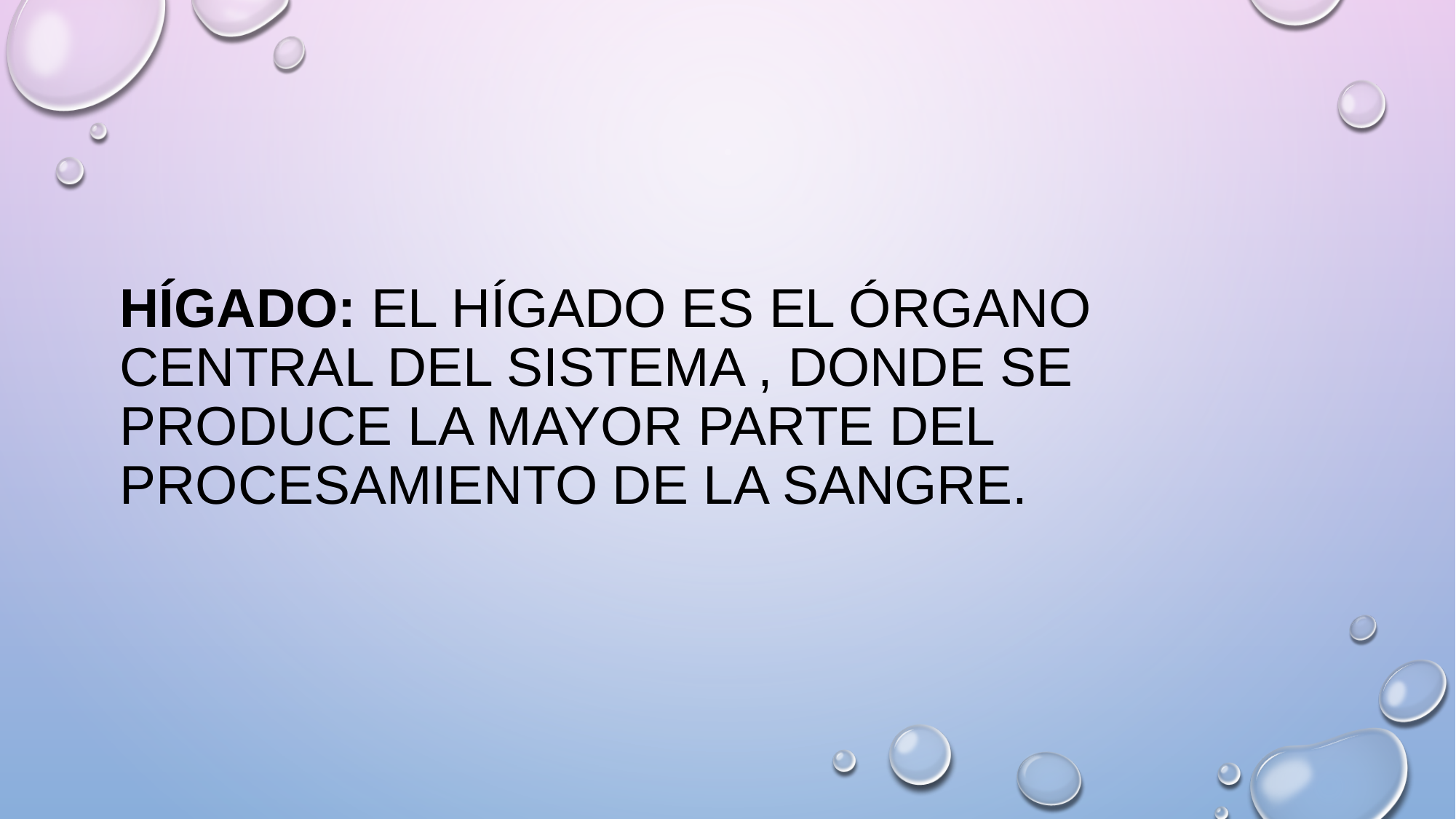

# Hígado: el hígado es el órgano central del sistema , donde se produce la mayor parte del procesamiento de la sangre.